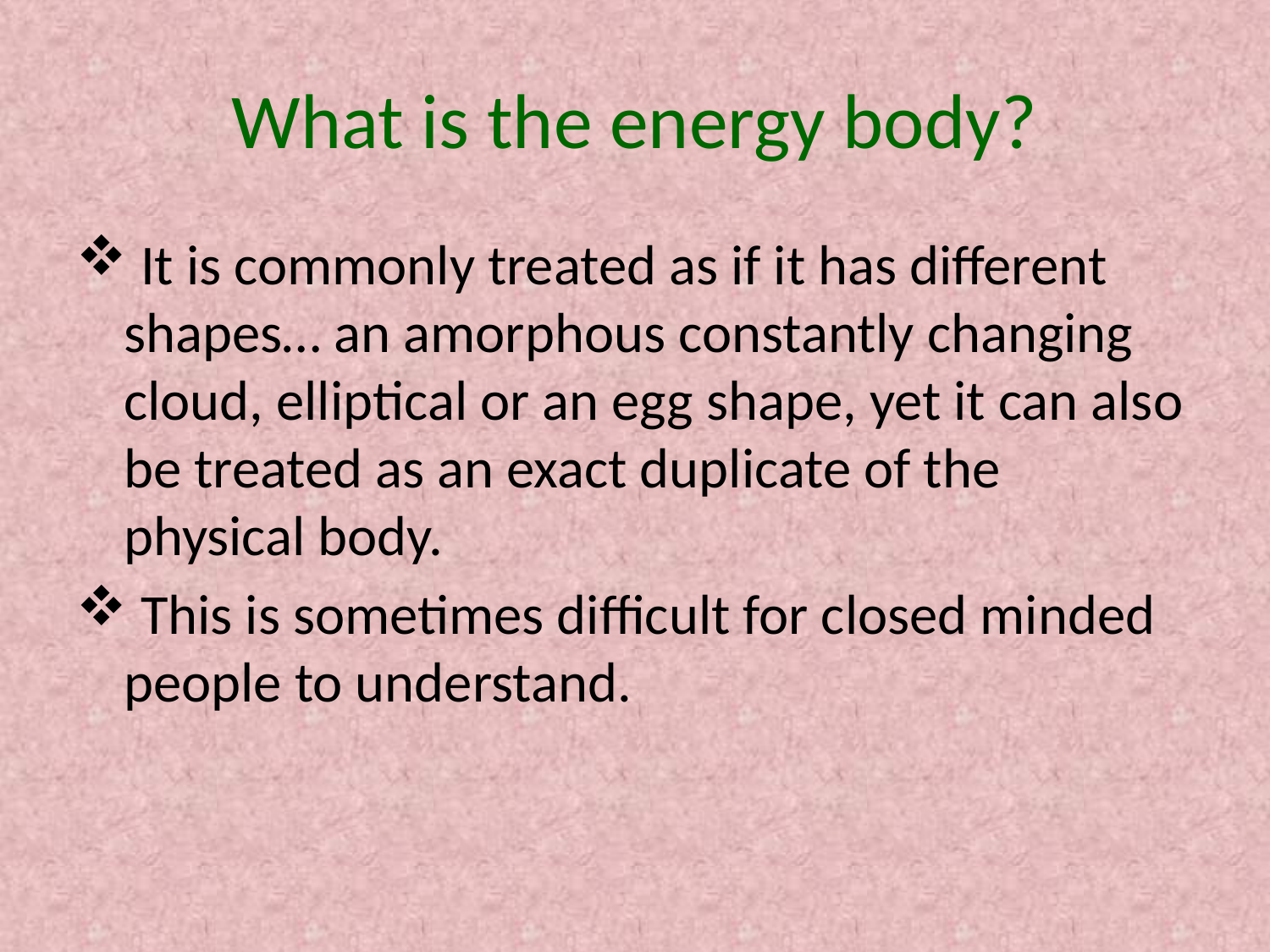

# What is the energy body?
 It is commonly treated as if it has different shapes… an amorphous constantly changing cloud, elliptical or an egg shape, yet it can also be treated as an exact duplicate of the physical body.
 This is sometimes difficult for closed minded people to understand.